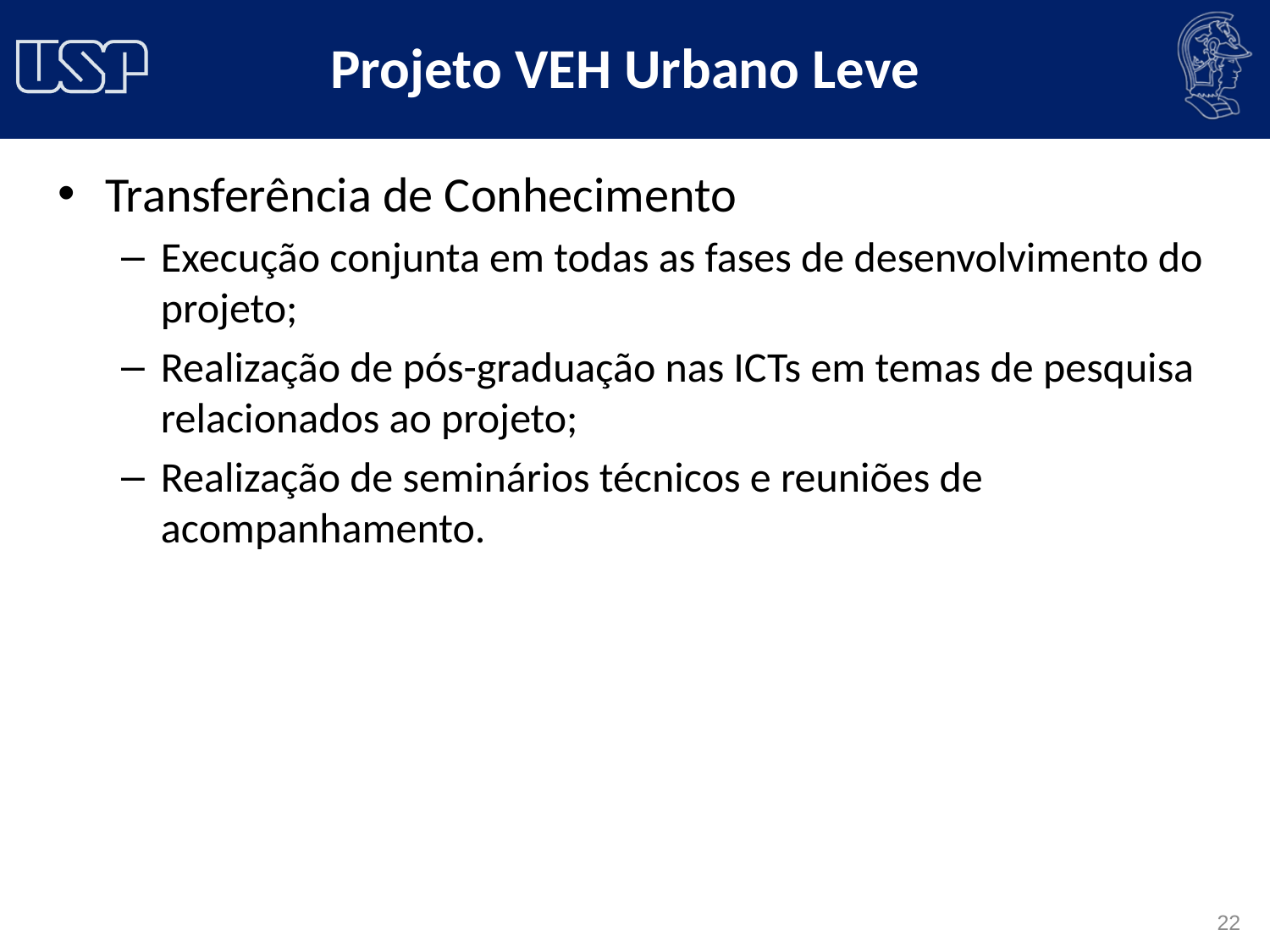

# Projeto VEH Urbano Leve
Transferência de Conhecimento
Execução conjunta em todas as fases de desenvolvimento do projeto;
Realização de pós-graduação nas ICTs em temas de pesquisa relacionados ao projeto;
Realização de seminários técnicos e reuniões de acompanhamento.

22